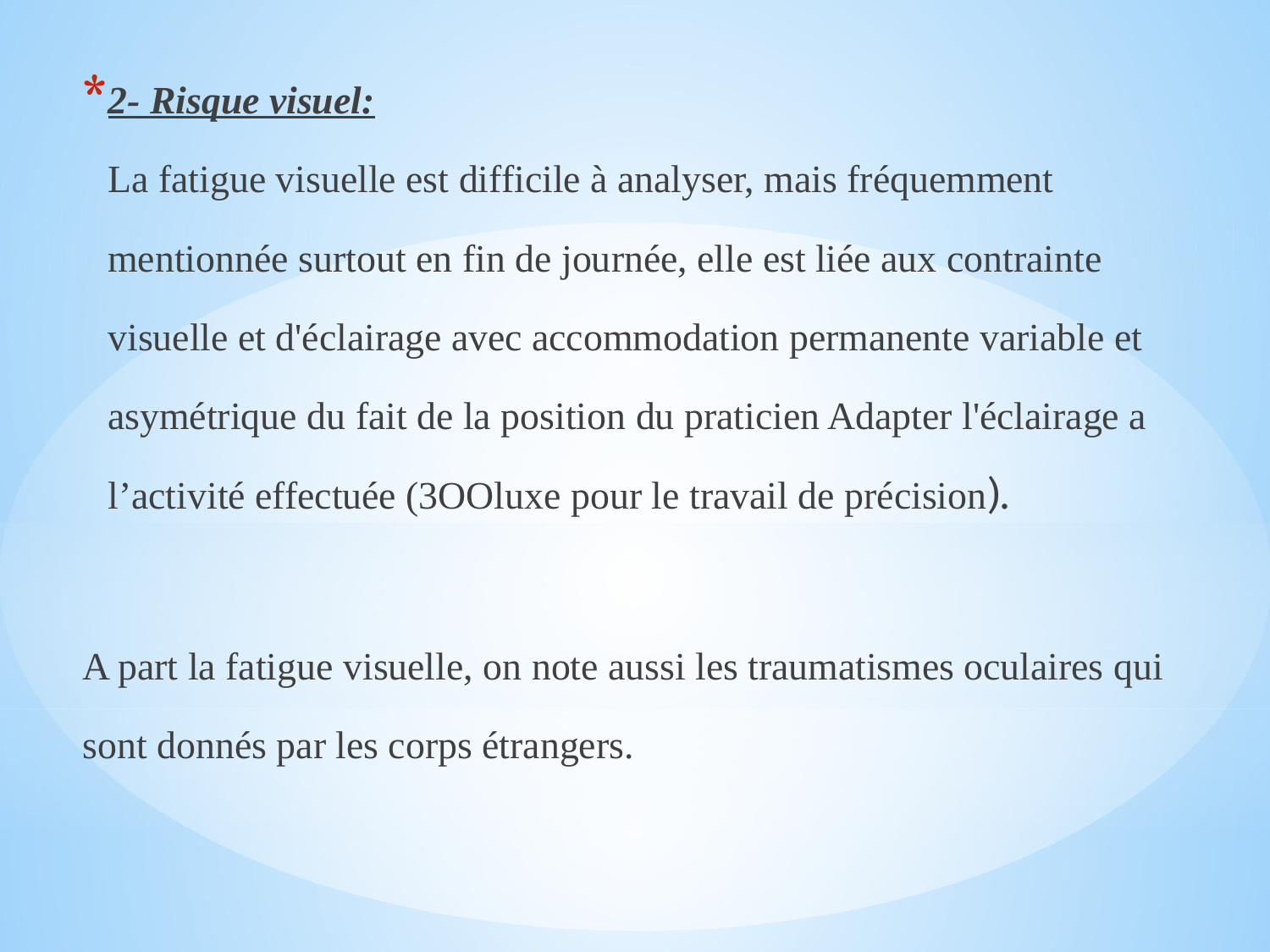

2- Risque visuel:
La fatigue visuelle est difficile à analyser, mais fréquemment mentionnée surtout en fin de journée, elle est liée aux contrainte visuelle et d'éclairage avec accommodation permanente variable et asymétrique du fait de la position du praticien Adapter l'éclairage a l’activité effectuée (3OOluxe pour le travail de précision).
A part la fatigue visuelle, on note aussi les traumatismes oculaires qui sont donnés par les corps étrangers.